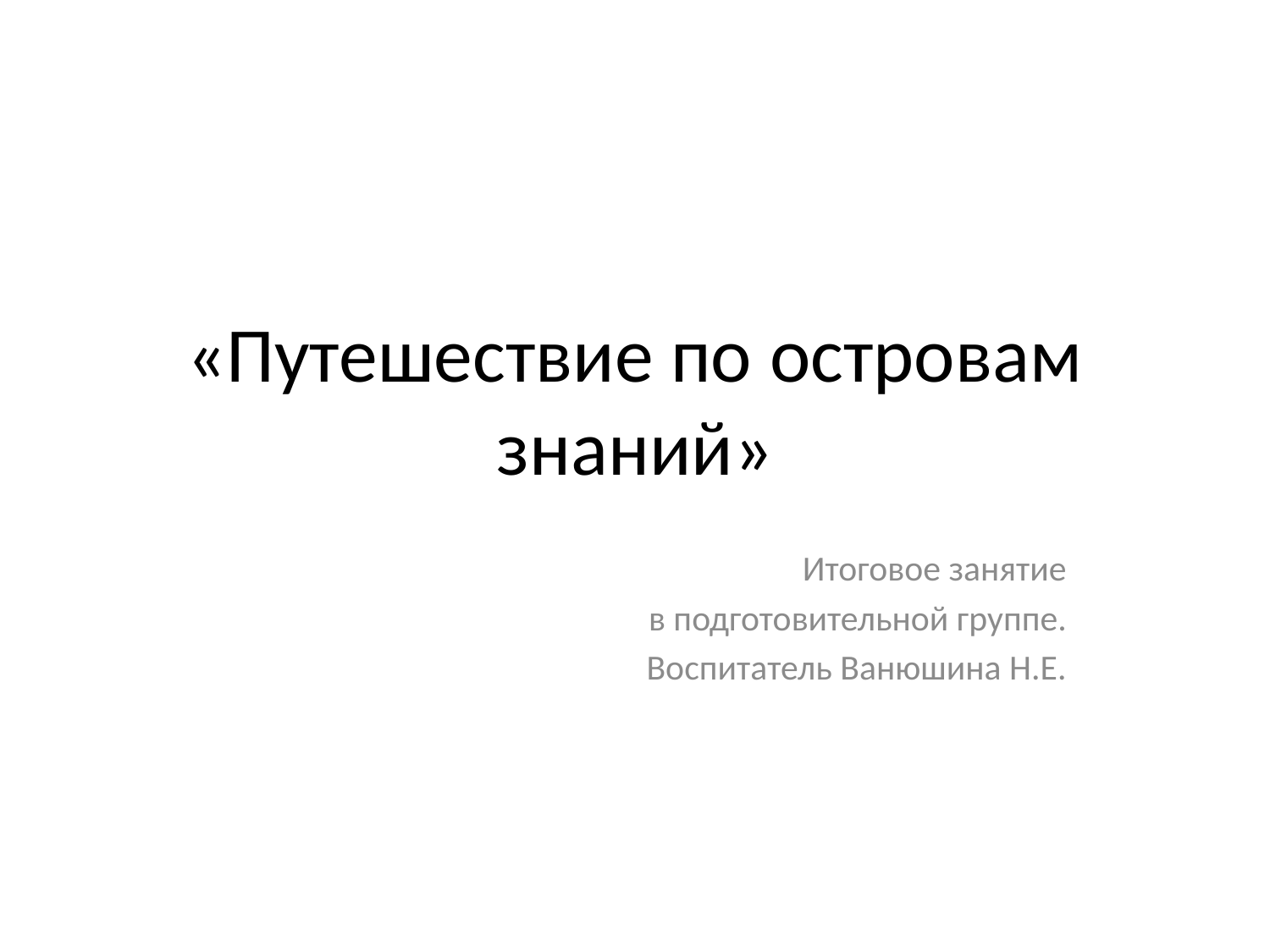

# «Путешествие по островам знаний»
Итоговое занятие
 в подготовительной группе.
Воспитатель Ванюшина Н.Е.